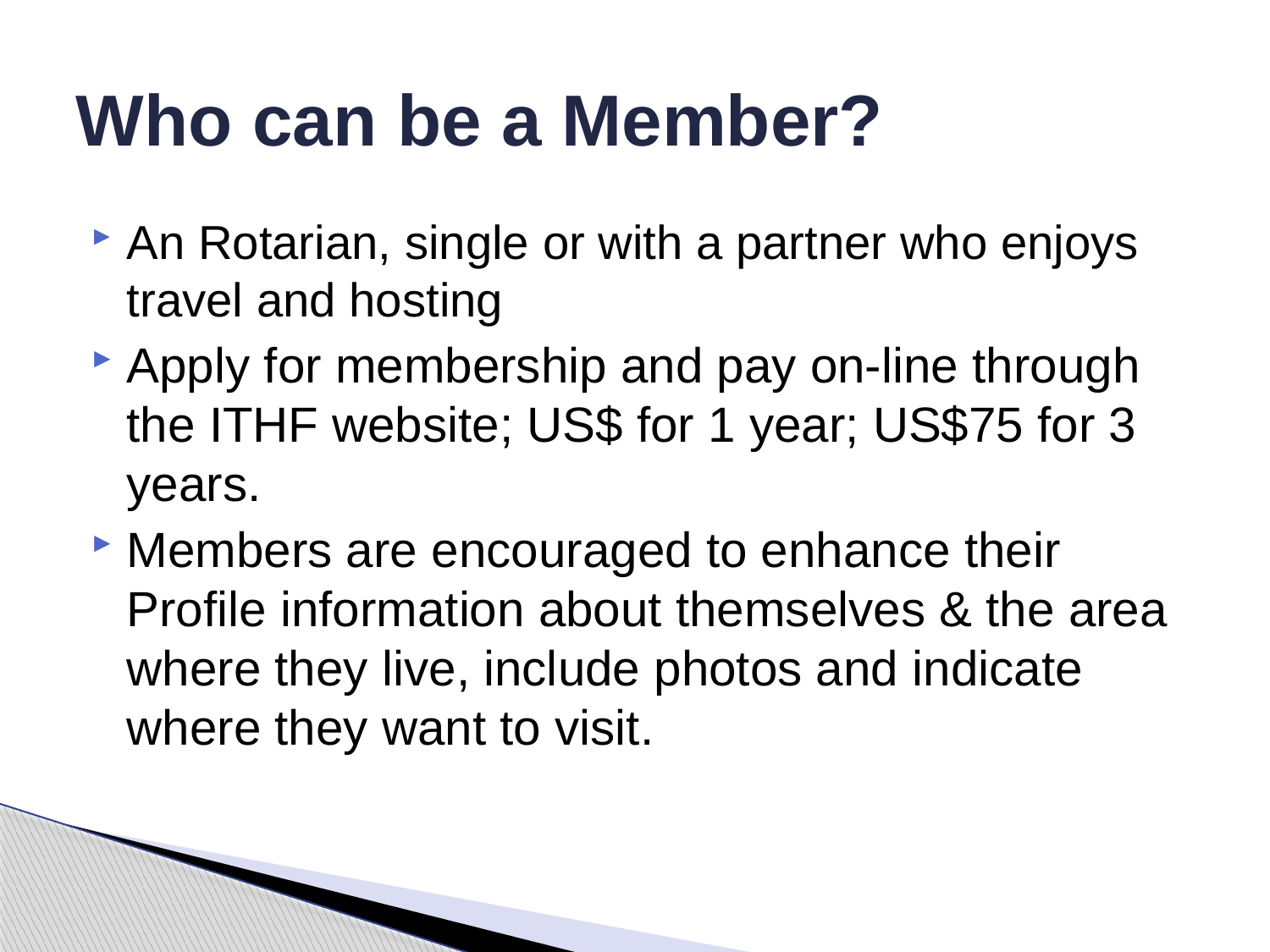

# Who can be a Member?
An Rotarian, single or with a partner who enjoys  travel and hosting
Apply for membership and pay on-line through the ITHF website; US$ for 1 year; US$75 for 3 years.
Members are encouraged to enhance their Profile information about themselves & the area where they live, include photos and indicate where they want to visit.